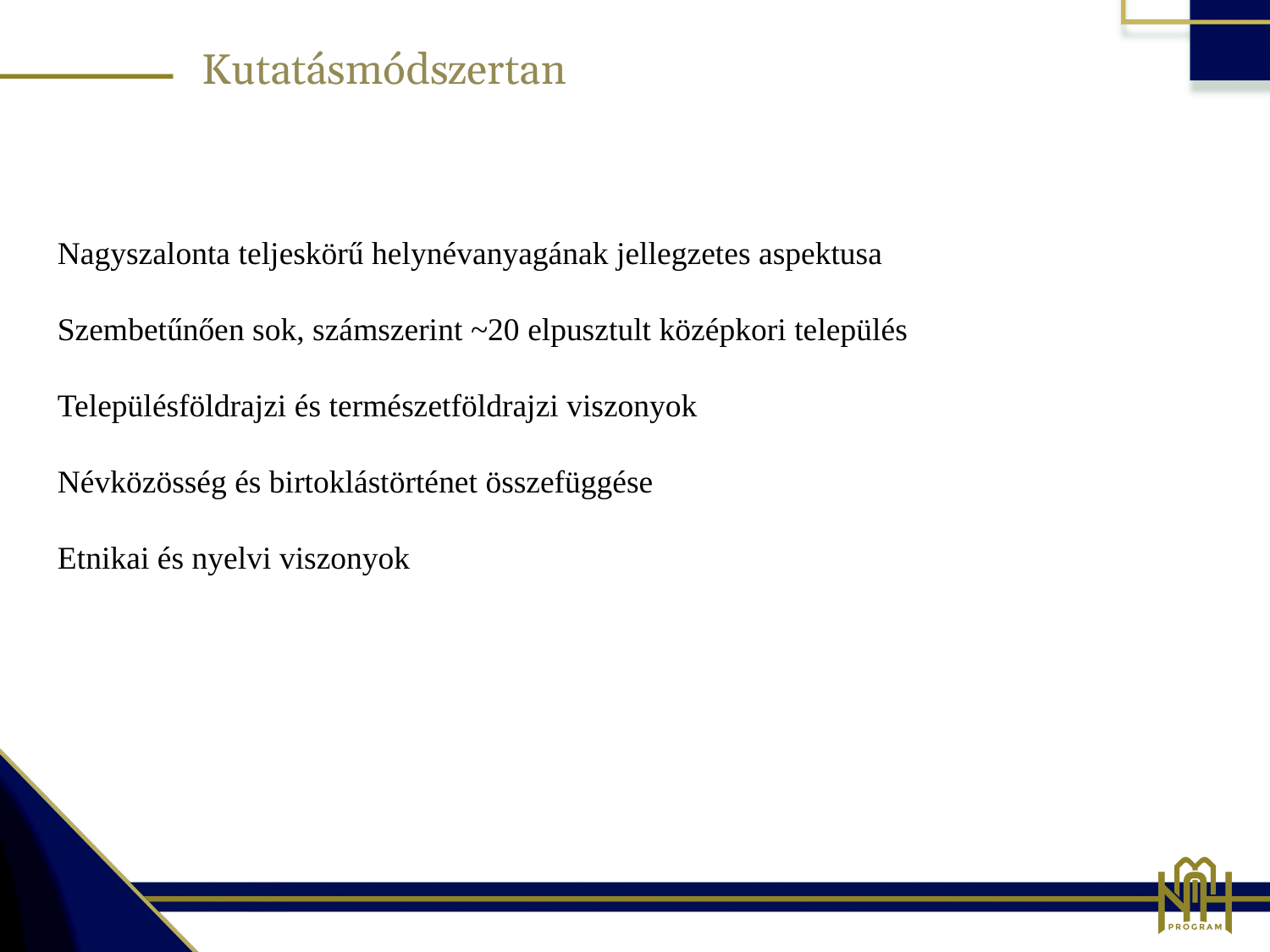

Kutatásmódszertan
Nagyszalonta teljeskörű helynévanyagának jellegzetes aspektusa

Szembetűnően sok, számszerint ~20 elpusztult középkori település

Településföldrajzi és természetföldrajzi viszonyok

Névközösség és birtoklástörténet összefüggése

Etnikai és nyelvi viszonyok